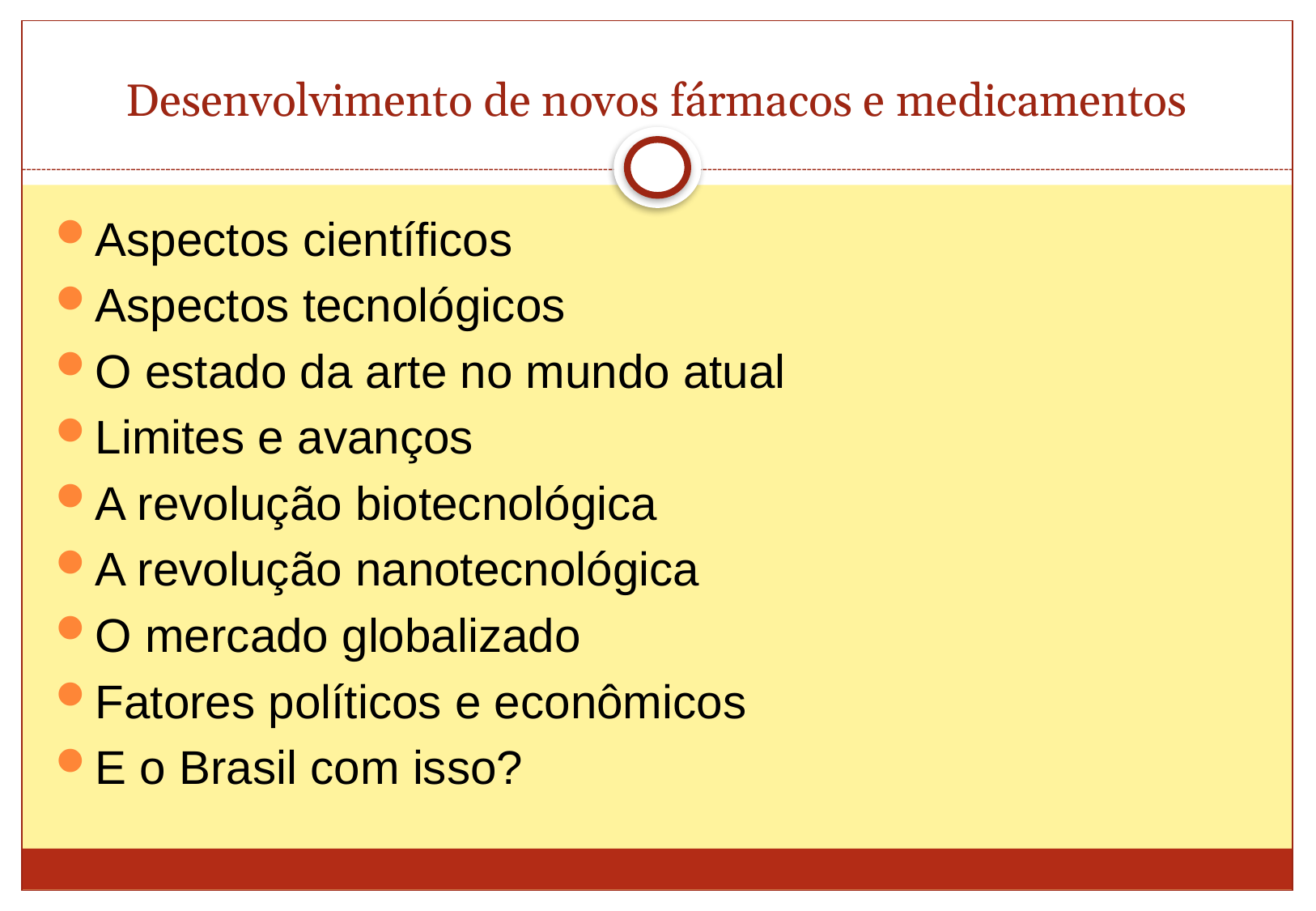

# Desenvolvimento de novos fármacos e medicamentos
Aspectos científicos
Aspectos tecnológicos
O estado da arte no mundo atual
Limites e avanços
A revolução biotecnológica
A revolução nanotecnológica
O mercado globalizado
Fatores políticos e econômicos
E o Brasil com isso?